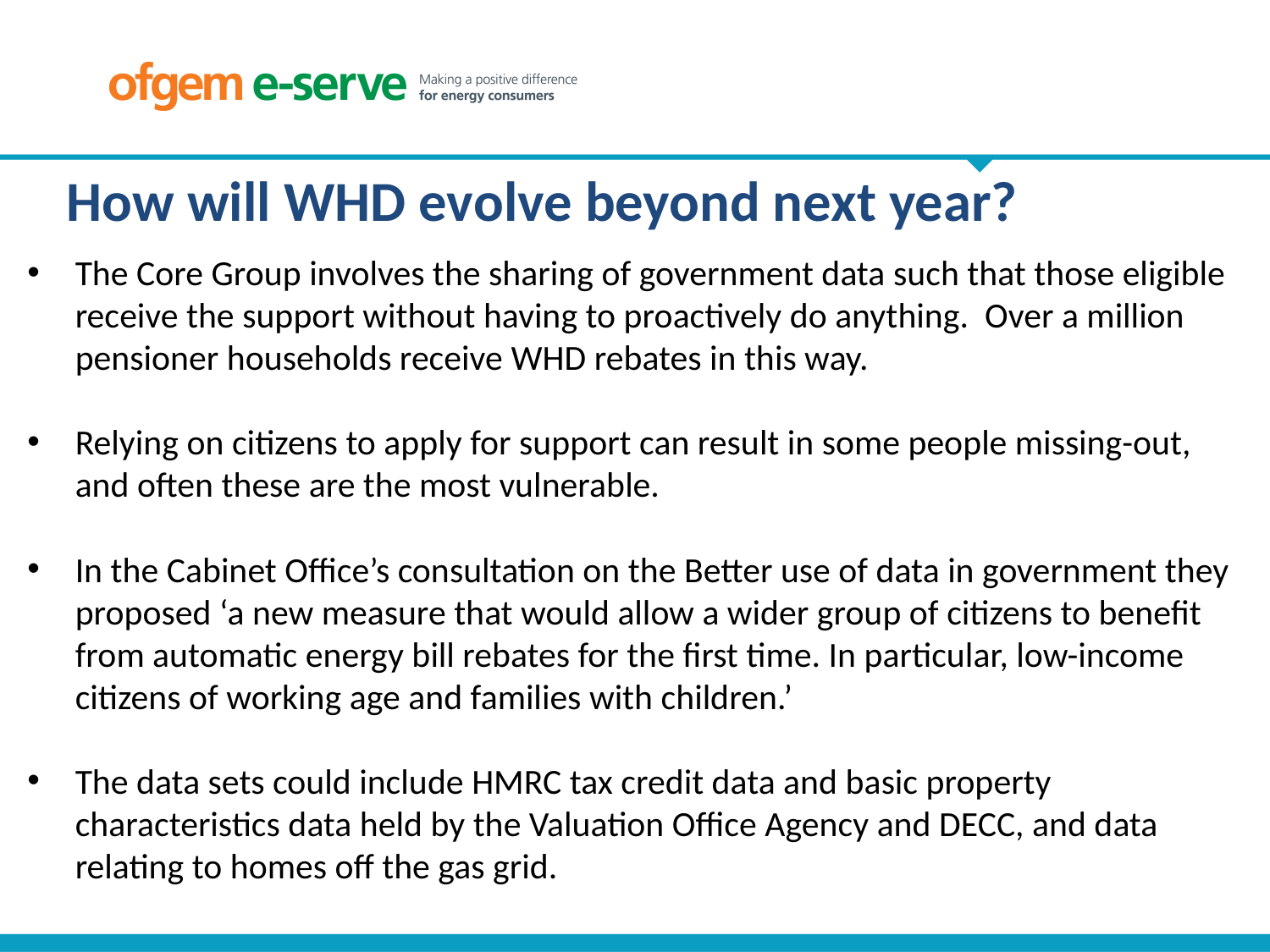

How will WHD evolve beyond next year?
The Core Group involves the sharing of government data such that those eligible receive the support without having to proactively do anything.  Over a million pensioner households receive WHD rebates in this way.

Relying on citizens to apply for support can result in some people missing-out, and often these are the most vulnerable.

In the Cabinet Office’s consultation on the Better use of data in government they proposed ‘a new measure that would allow a wider group of citizens to benefit from automatic energy bill rebates for the first time. In particular, low-income citizens of working age and families with children.’

The data sets could include HMRC tax credit data and basic property characteristics data held by the Valuation Office Agency and DECC, and data relating to homes off the gas grid.